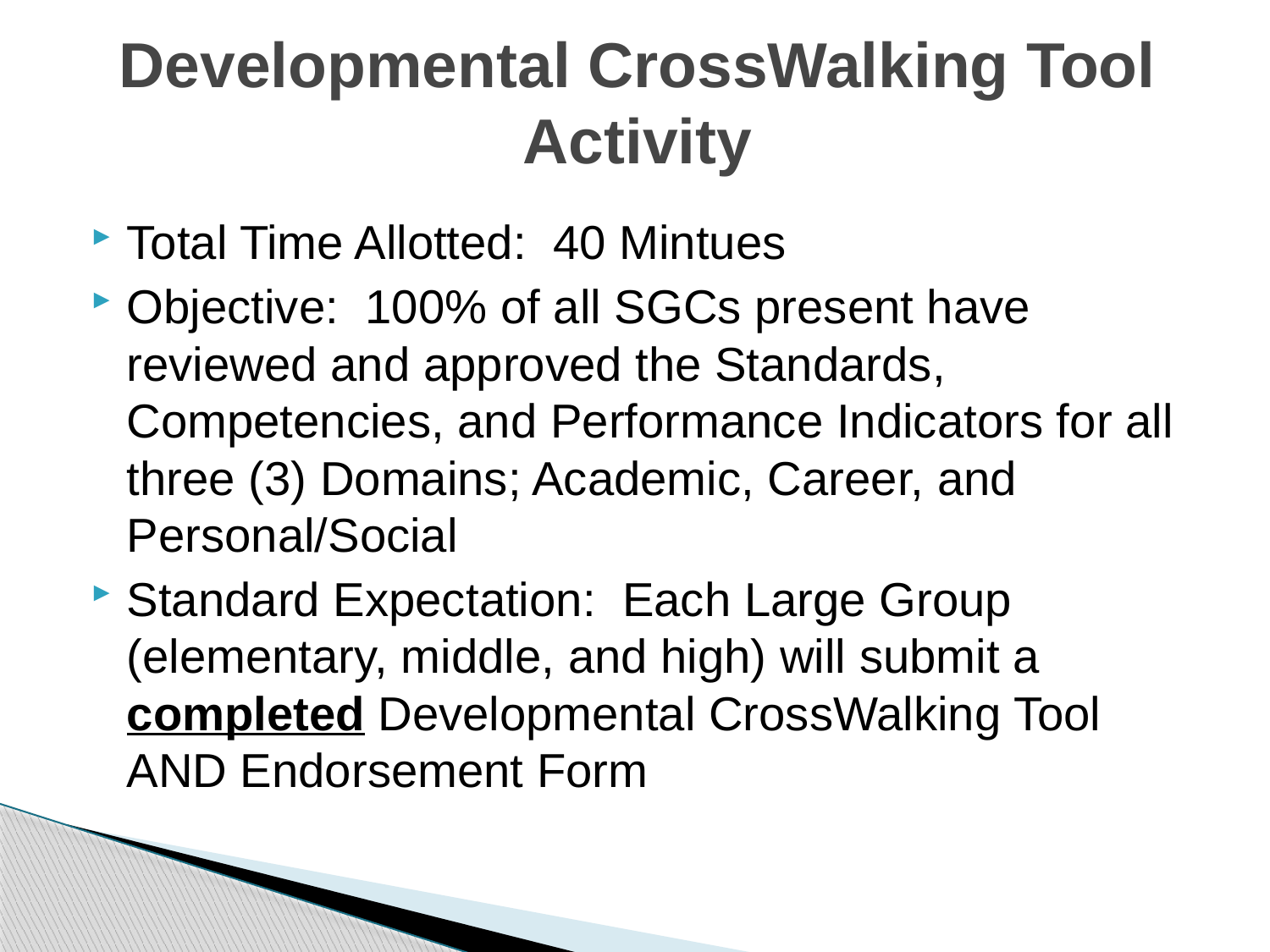

# Developmental CrossWalking Tool Activity

Total Time Allotted:  40 Mintues
Objective:  100% of all SGCs present have reviewed and approved the Standards, Competencies, and Performance Indicators for all three (3) Domains; Academic, Career, and Personal/Social
Standard Expectation:  Each Large Group (elementary, middle, and high) will submit a completed Developmental CrossWalking Tool AND Endorsement Form